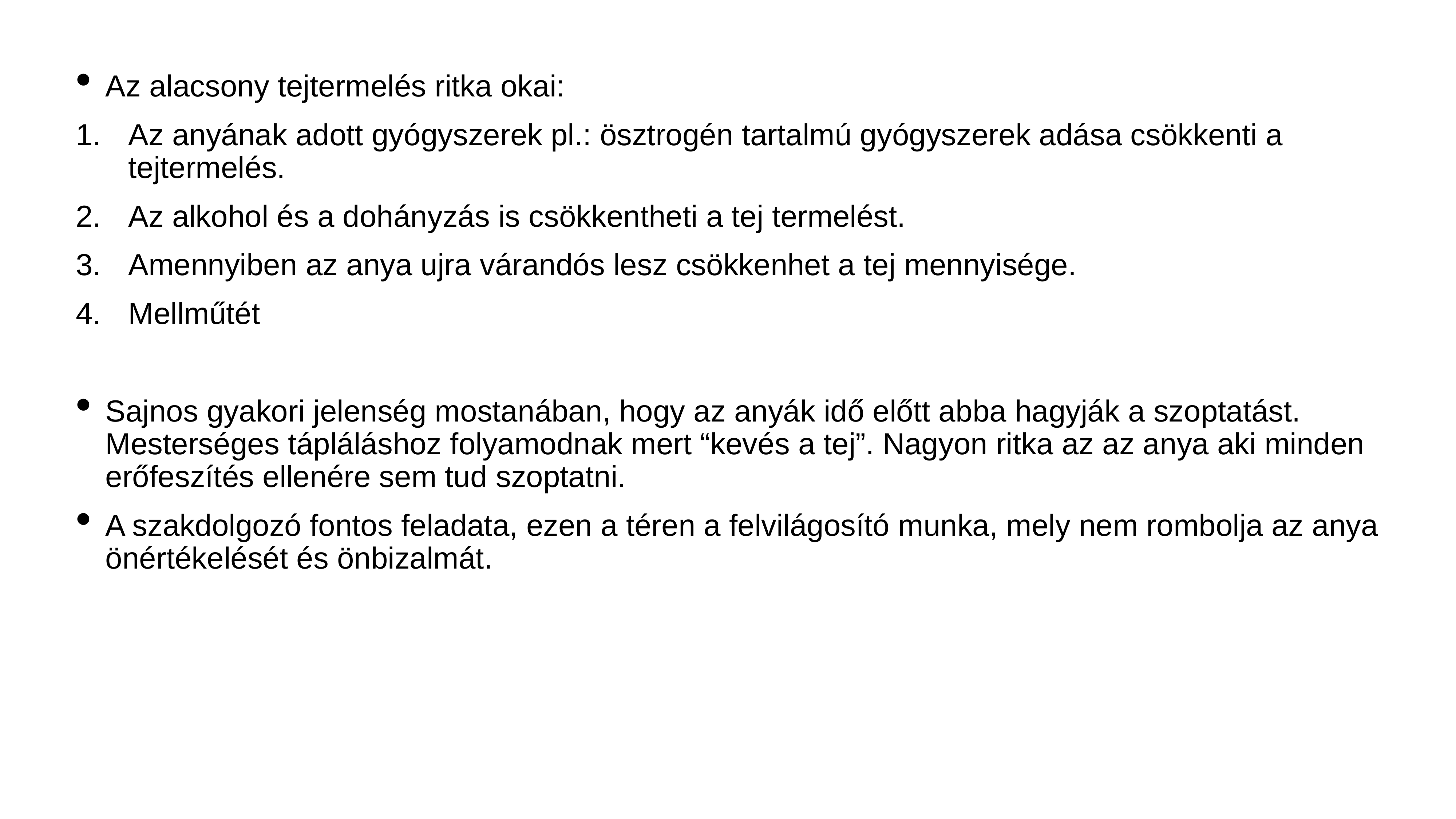

Az alacsony tejtermelés ritka okai:
Az anyának adott gyógyszerek pl.: ösztrogén tartalmú gyógyszerek adása csökkenti a tejtermelés.
Az alkohol és a dohányzás is csökkentheti a tej termelést.
Amennyiben az anya ujra várandós lesz csökkenhet a tej mennyisége.
Mellműtét

Sajnos gyakori jelenség mostanában, hogy az anyák idő előtt abba hagyják a szoptatást. Mesterséges tápláláshoz folyamodnak mert “kevés a tej”. Nagyon ritka az az anya aki minden erőfeszítés ellenére sem tud szoptatni.
A szakdolgozó fontos feladata, ezen a téren a felvilágosító munka, mely nem rombolja az anya önértékelését és önbizalmát.